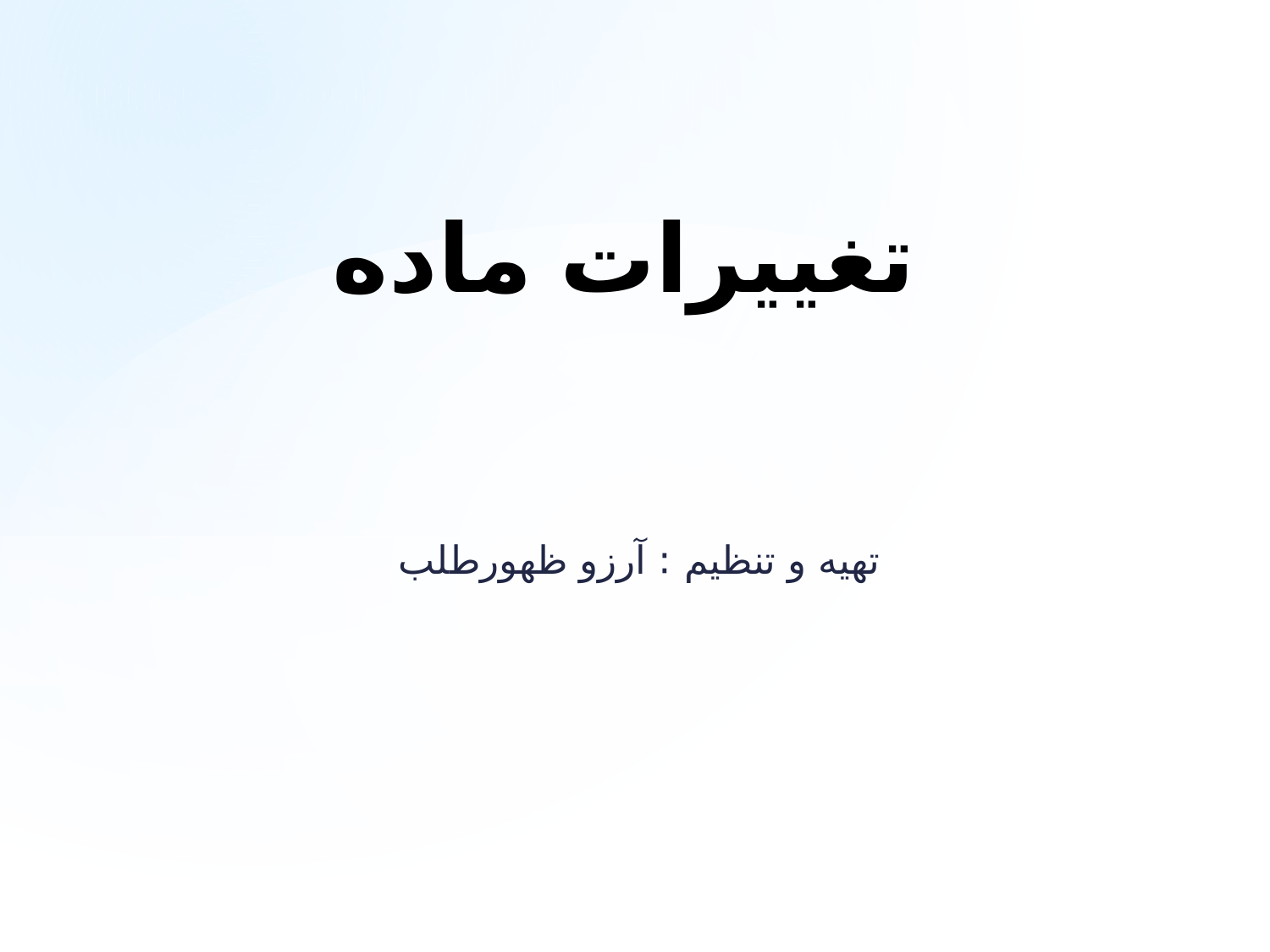

# تغییرات ماده
تهیه و تنظیم : آرزو ظهورطلب